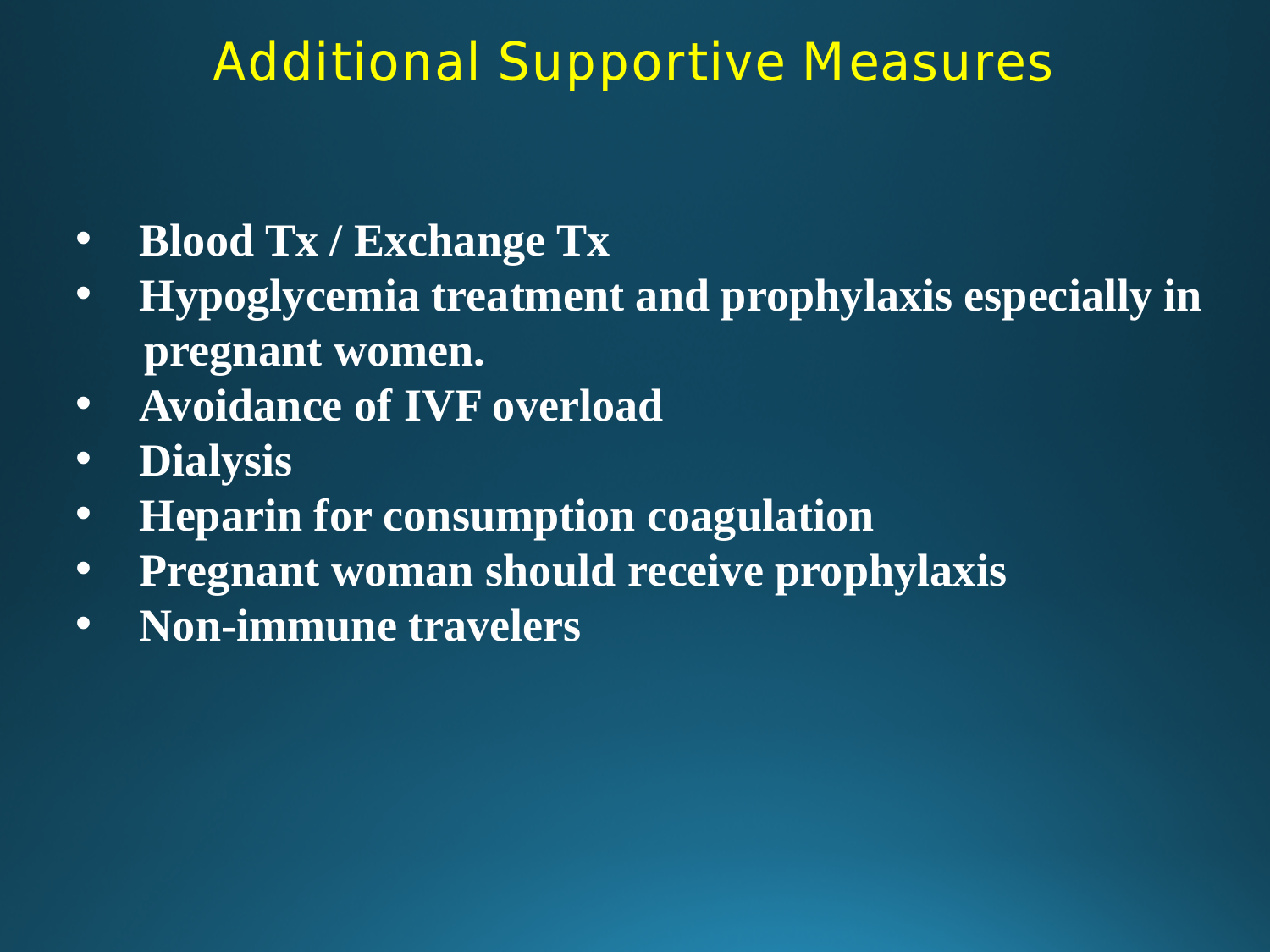

Additional Supportive Measures

Blood Tx / Exchange Tx
Hypoglycemia treatment and prophylaxis especially in
      pregnant women.
Avoidance of IVF overload
Dialysis
Heparin for consumption coagulation
Pregnant woman should receive prophylaxis
Non-immune travelers